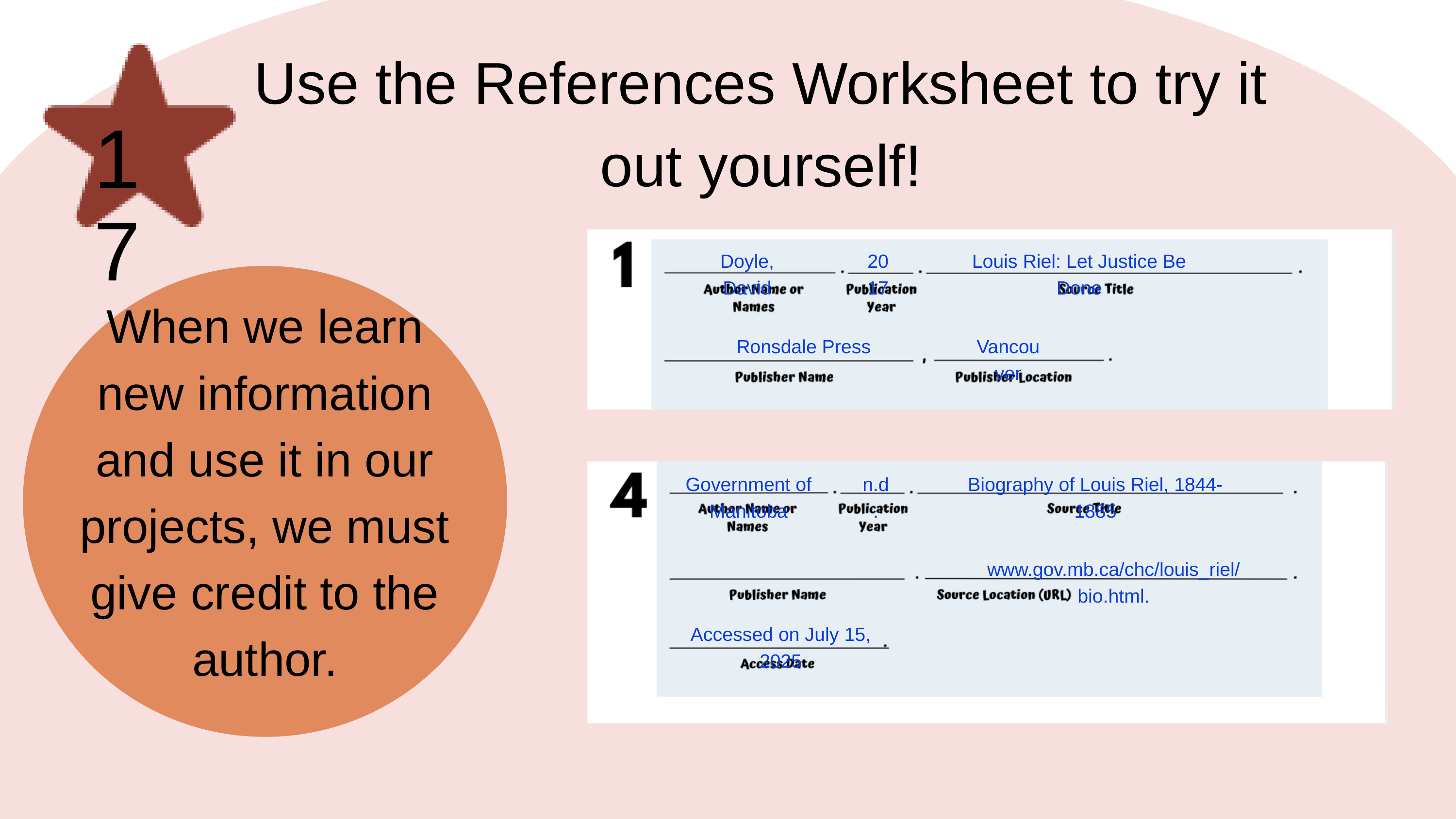

Use the References Worksheet to try it out yourself!

17

Doyle, David
2017
Louis Riel: Let Justice Be Done

When we learn new information and use it in our projects, we must give credit to the author.
Ronsdale Press
Vancouver

Government of Manitoba
n.d.
Biography of Louis Riel, 1844-1885
www.gov.mb.ca/chc/louis_riel/bio.html.
Accessed on July 15, 2025